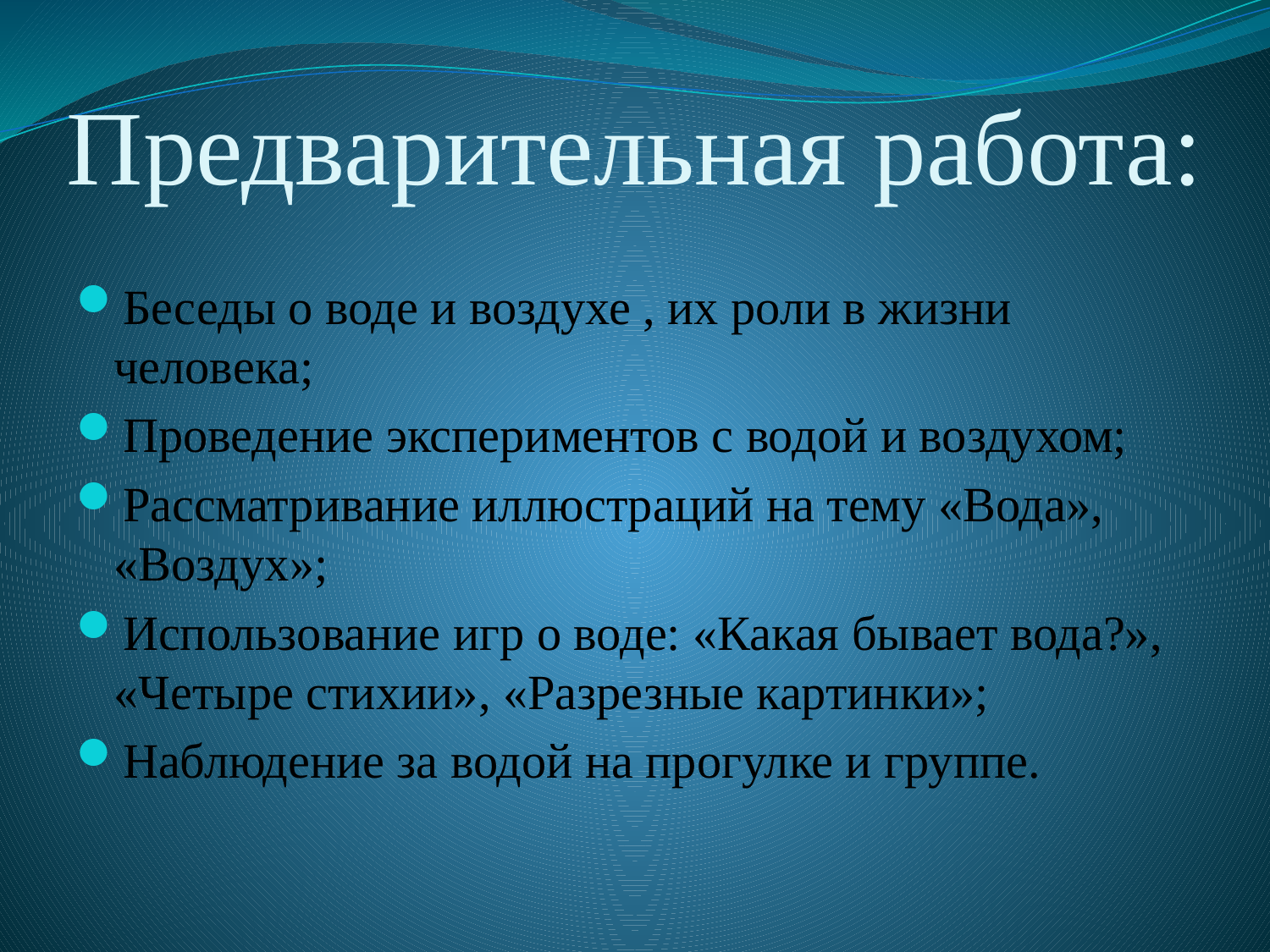

# Предварительная работа:
Беседы о воде и воздухе , их роли в жизни человека;
Проведение экспериментов с водой и воздухом;
Рассматривание иллюстраций на тему «Вода», «Воздух»;
Использование игр о воде: «Какая бывает вода?», «Четыре стихии», «Разрезные картинки»;
Наблюдение за водой на прогулке и группе.